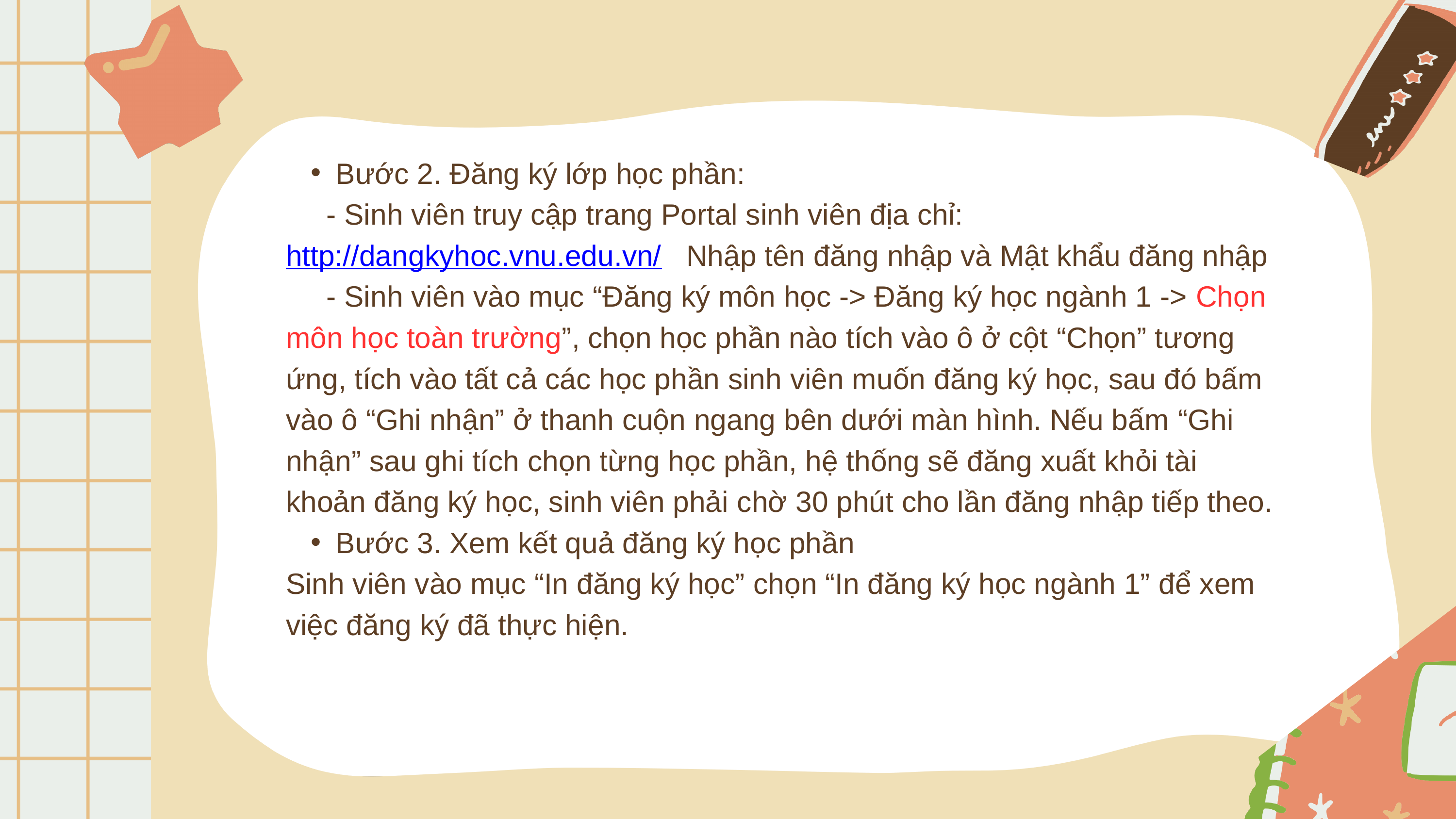

Bước 2. Đăng ký lớp học phần:
     - Sinh viên truy cập trang Portal sinh viên địa chỉ: http://dangkyhoc.vnu.edu.vn/   Nhập tên đăng nhập và Mật khẩu đăng nhập
     - Sinh viên vào mục “Đăng ký môn học -> Đăng ký học ngành 1 -> Chọn môn học toàn trường”, chọn học phần nào tích vào ô ở cột “Chọn” tương ứng, tích vào tất cả các học phần sinh viên muốn đăng ký học, sau đó bấm vào ô “Ghi nhận” ở thanh cuộn ngang bên dưới màn hình. Nếu bấm “Ghi nhận” sau ghi tích chọn từng học phần, hệ thống sẽ đăng xuất khỏi tài khoản đăng ký học, sinh viên phải chờ 30 phút cho lần đăng nhập tiếp theo.
Bước 3. Xem kết quả đăng ký học phần
Sinh viên vào mục “In đăng ký học” chọn “In đăng ký học ngành 1” để xem việc đăng ký đã thực hiện.